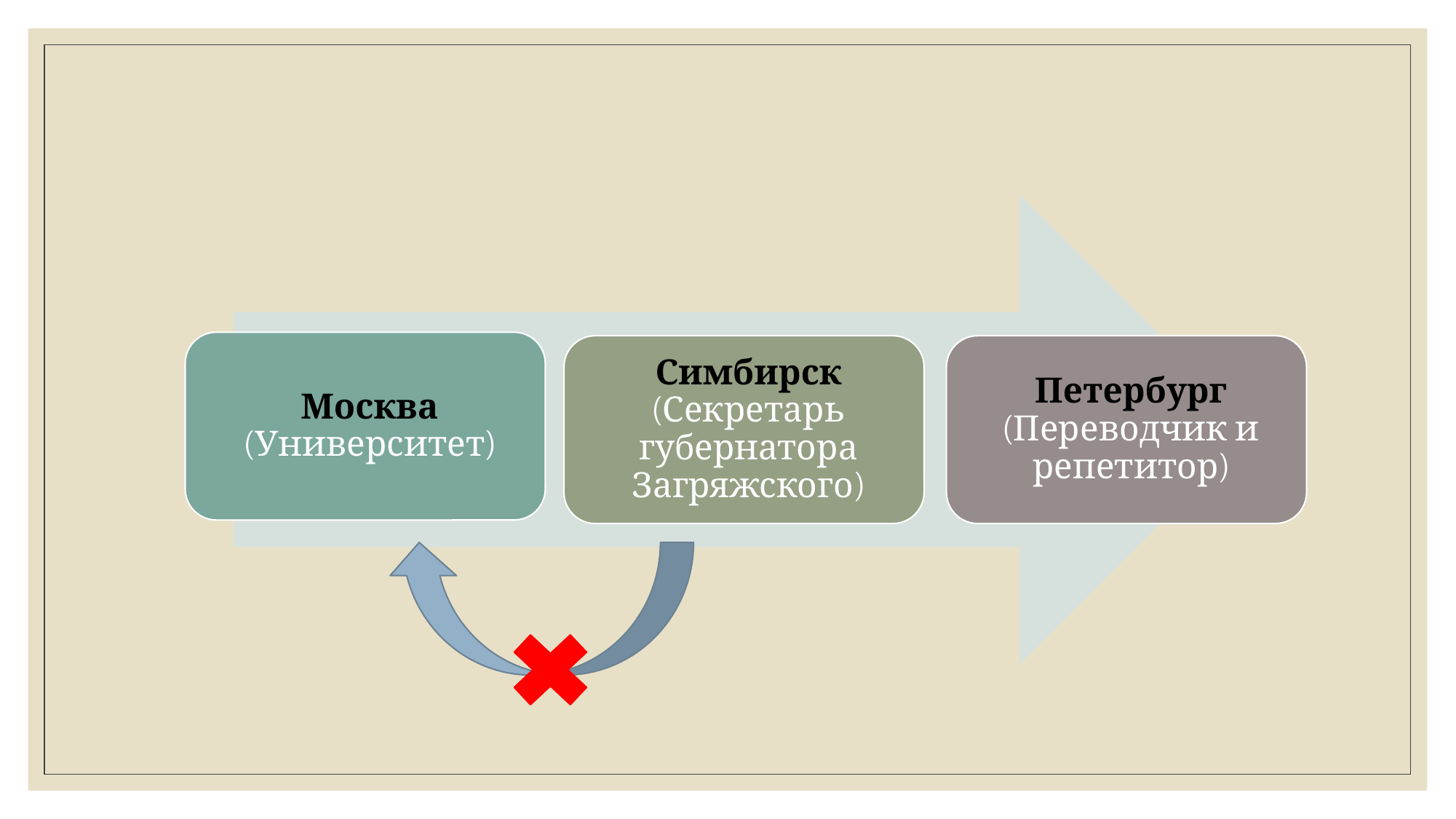

Москва
(Университет)
Симбирск
(Секретарь губернатора Загряжского)
Петербург
(Переводчик и репетитор)